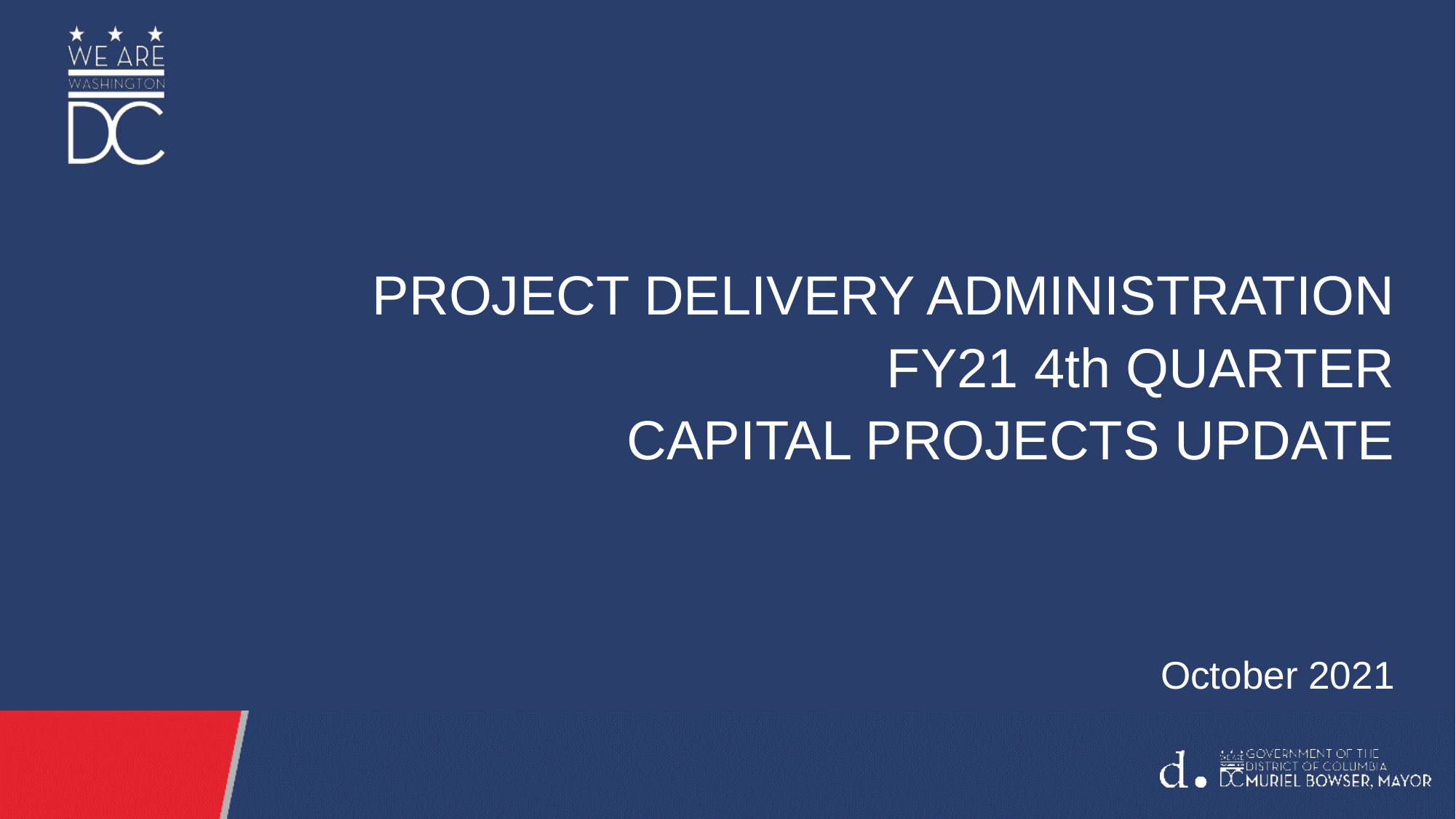

PROJECT DELIVERY ADMINISTRATION
FY21 4th QUARTER
CAPITAL PROJECTS UPDATE

October 2021